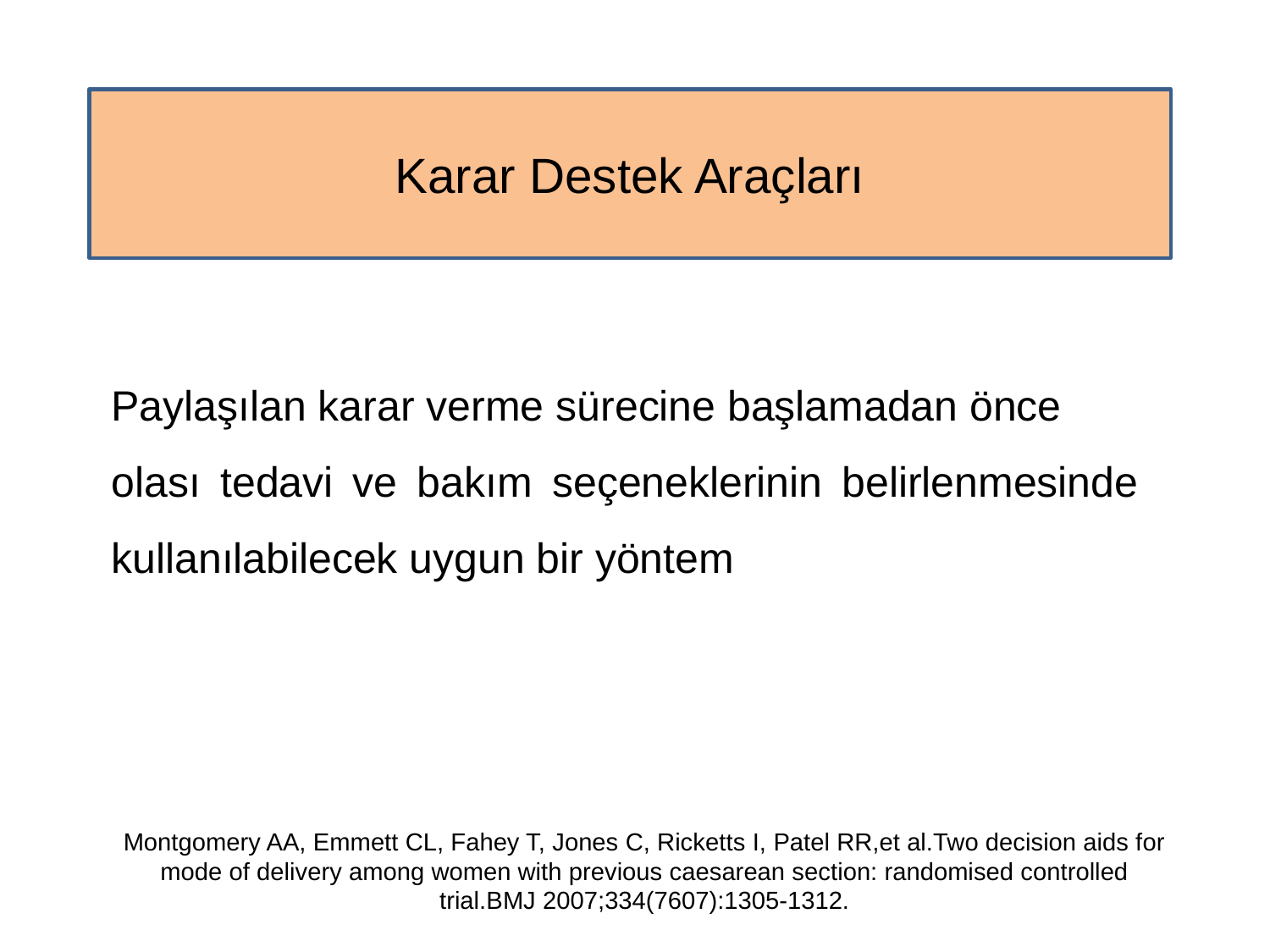

Karar Destek Araçları

Paylaşılan karar verme sürecine başlamadan önce
olası tedavi ve bakım seçeneklerinin belirlenmesinde kullanılabilecek uygun bir yöntem

Montgomery AA, Emmett CL, Fahey T, Jones C, Ricketts I, Patel RR,et al.Two decision aids for mode of delivery among women with previous caesarean section: randomised controlled trial.BMJ 2007;334(7607):1305-1312.